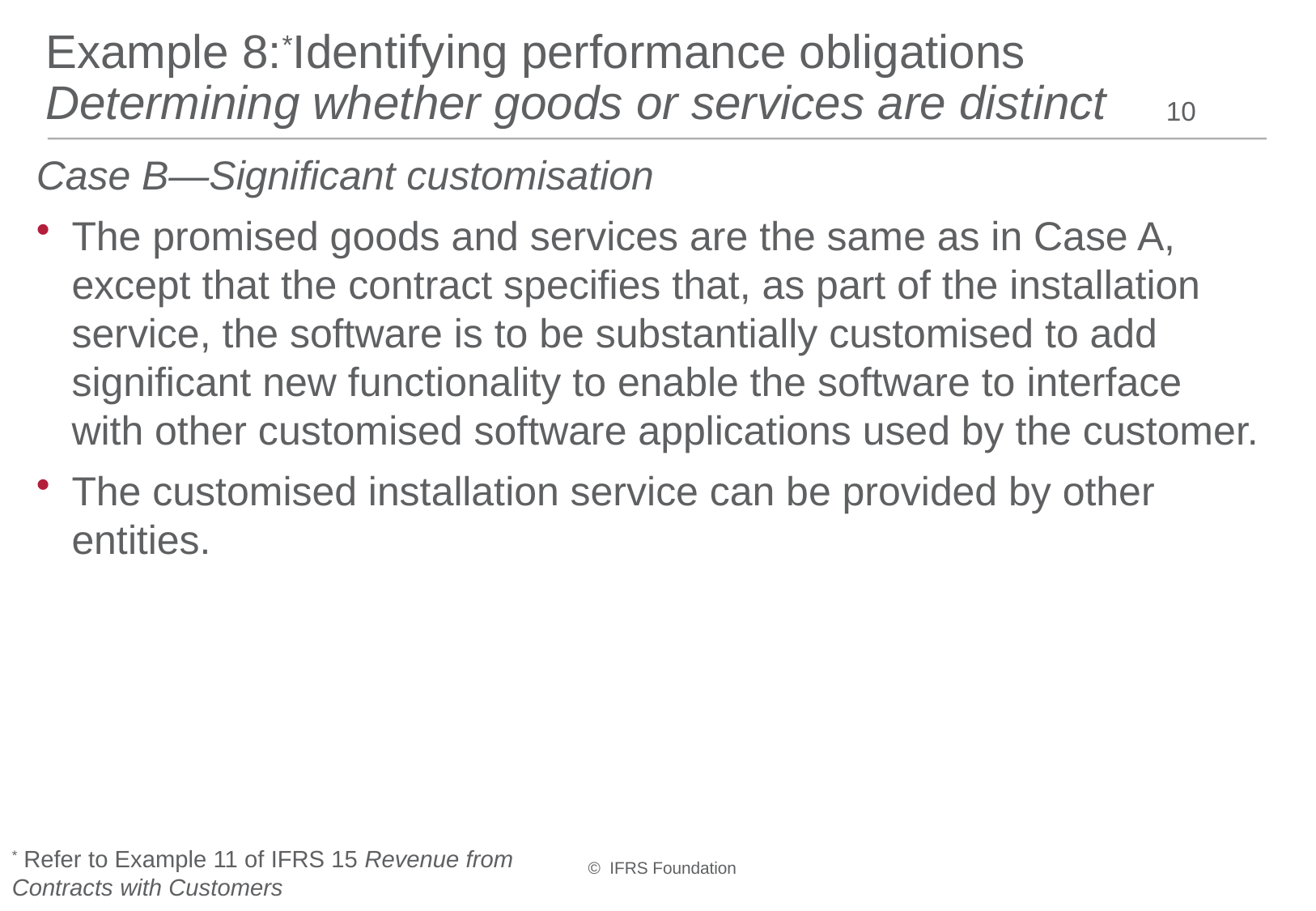

# Example 8:*Identifying performance obligations Determining whether goods or services are distinct
10
Case B—Significant customisation
The promised goods and services are the same as in Case A, except that the contract specifies that, as part of the installation service, the software is to be substantially customised to add significant new functionality to enable the software to interface with other customised software applications used by the customer.
The customised installation service can be provided by other entities.
* Refer to Example 11 of IFRS 15 Revenue from Contracts with Customers
©  IFRS Foundation